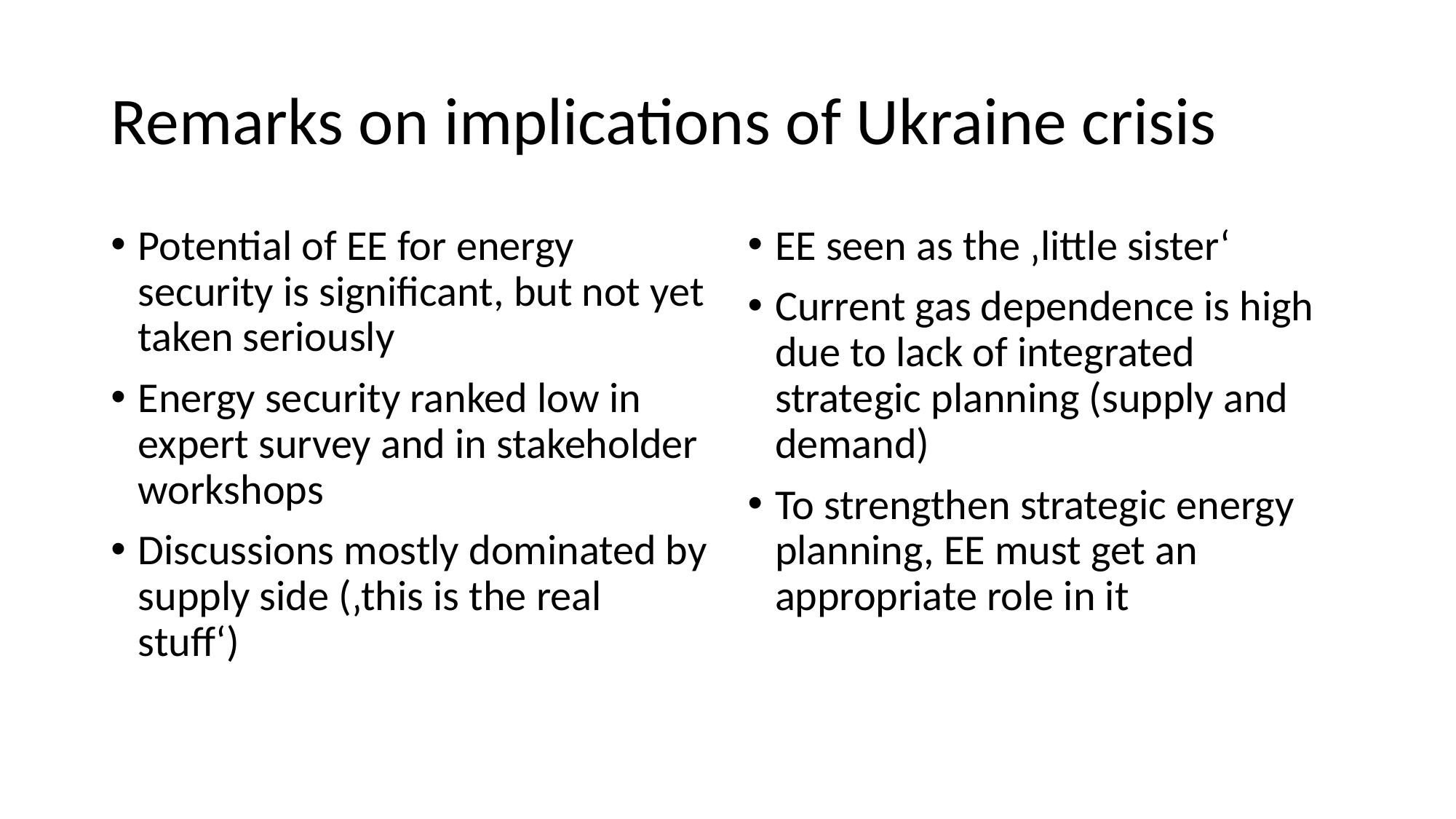

# Remarks on implications of Ukraine crisis
Potential of EE for energy security is significant, but not yet taken seriously
Energy security ranked low in expert survey and in stakeholder workshops
Discussions mostly dominated by supply side (‚this is the real stuff‘)

EE seen as the ‚little sister‘
Current gas dependence is high due to lack of integrated strategic planning (supply and demand)
To strengthen strategic energy planning, EE must get an appropriate role in it